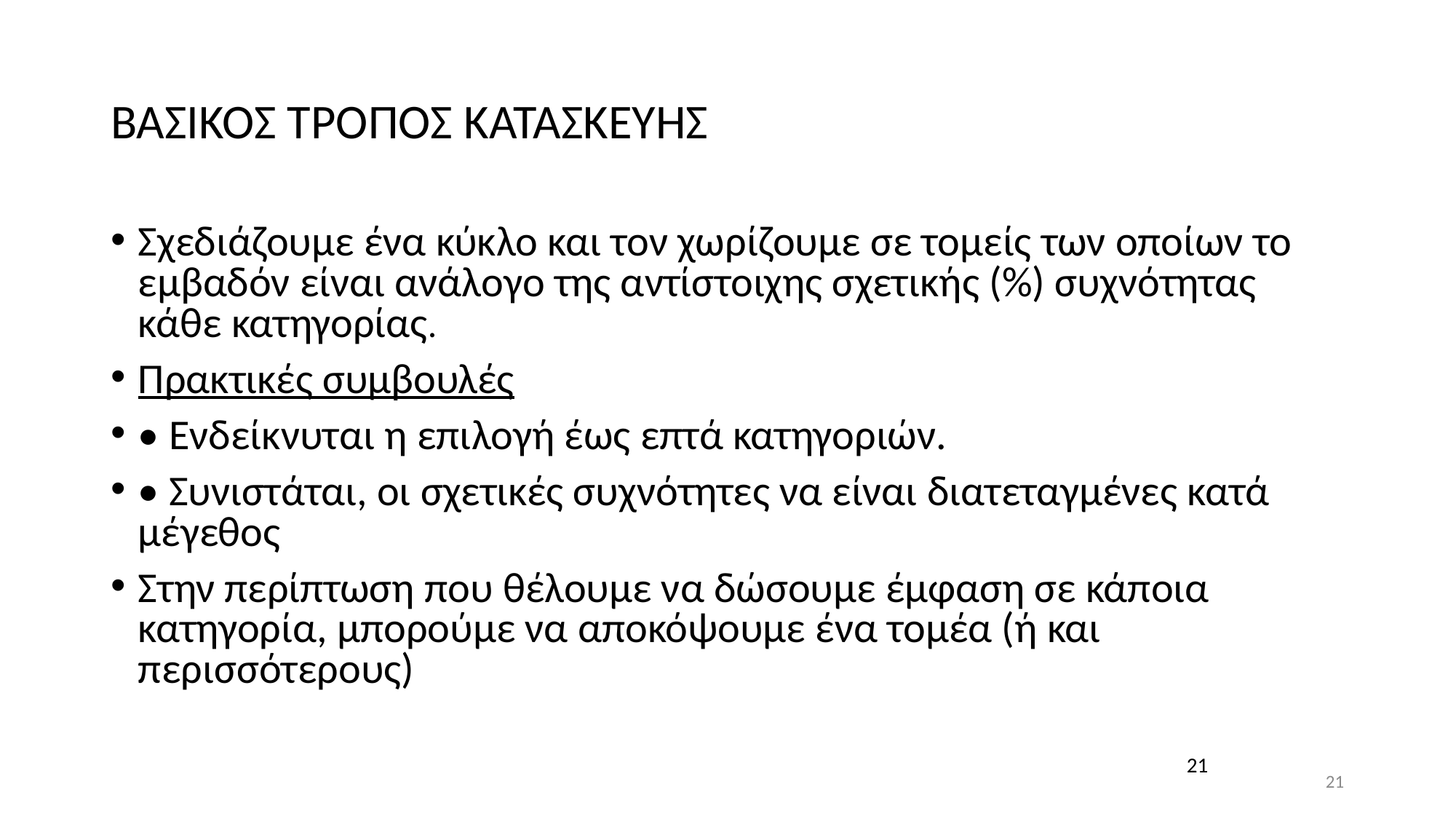

# ΒΑΣΙΚΟΣ ΤΡΟΠΟΣ ΚΑΤΑΣΚΕΥΗΣ
Σχεδιάζουμε ένα κύκλο και τον χωρίζουμε σε τομείς των οποίων το εμβαδόν είναι ανάλογο της αντίστοιχης σχετικής (%) συχνότητας κάθε κατηγορίας.
Πρακτικές συμβουλές
• Ενδείκνυται η επιλογή έως επτά κατηγοριών.
• Συνιστάται, οι σχετικές συχνότητες να είναι διατεταγμένες κατά μέγεθος
Στην περίπτωση που θέλουμε να δώσουμε έμφαση σε κάποια κατηγορία, μπορούμε να αποκόψουμε ένα τομέα (ή και περισσότερους)
21
21